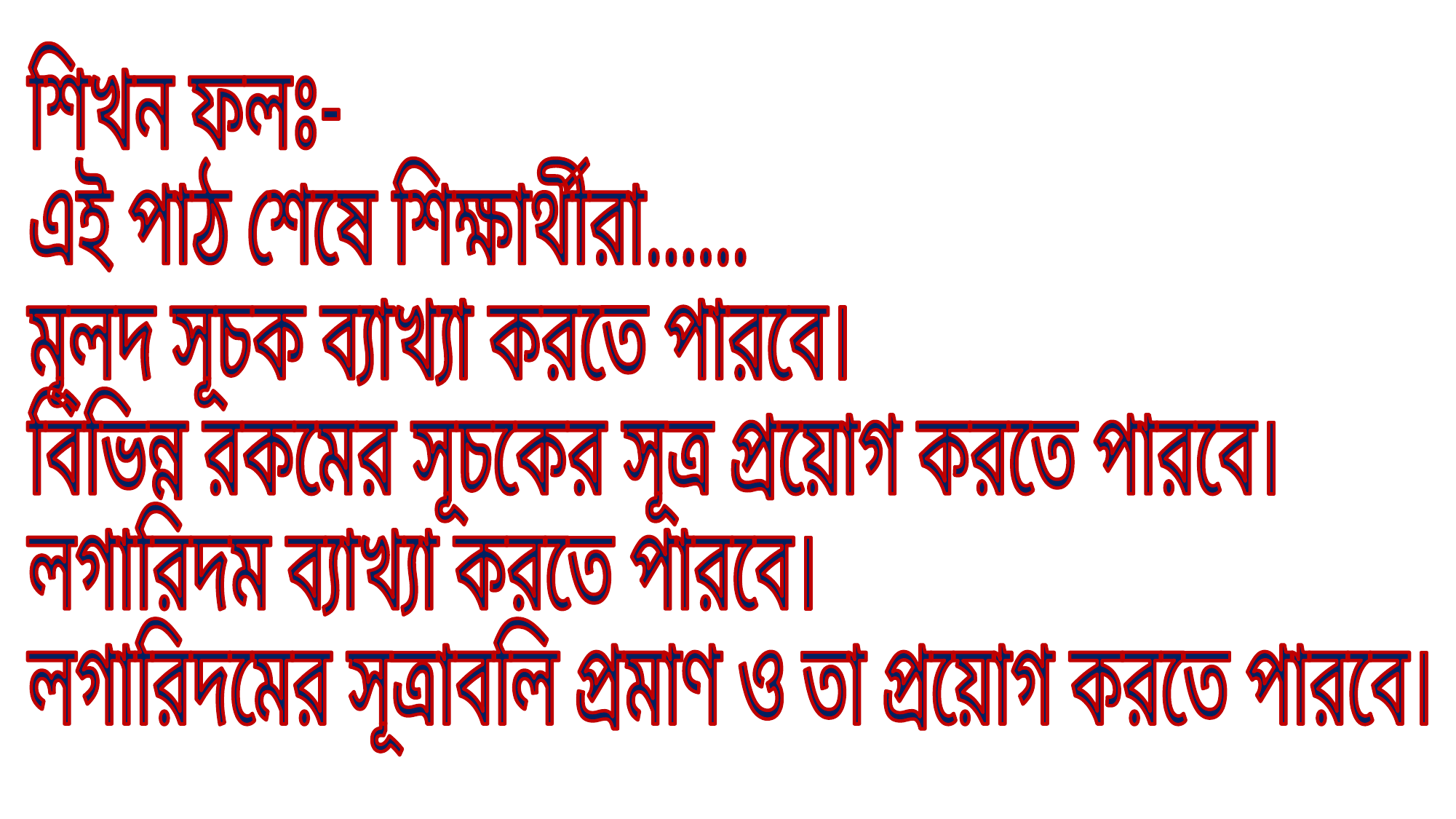

শিখন ফলঃ-
এই পাঠ শেষে শিক্ষার্থীরা……
মূলদ সূচক ব্যাখ্যা করতে পারবে।
বিভিন্ন রকমের সূচকের সূত্র প্রয়োগ করতে পারবে।
লগারিদম ব্যাখ্যা করতে পারবে।
লগারিদমের সূত্রাবলি প্রমাণ ও তা প্রয়োগ করতে পারবে।